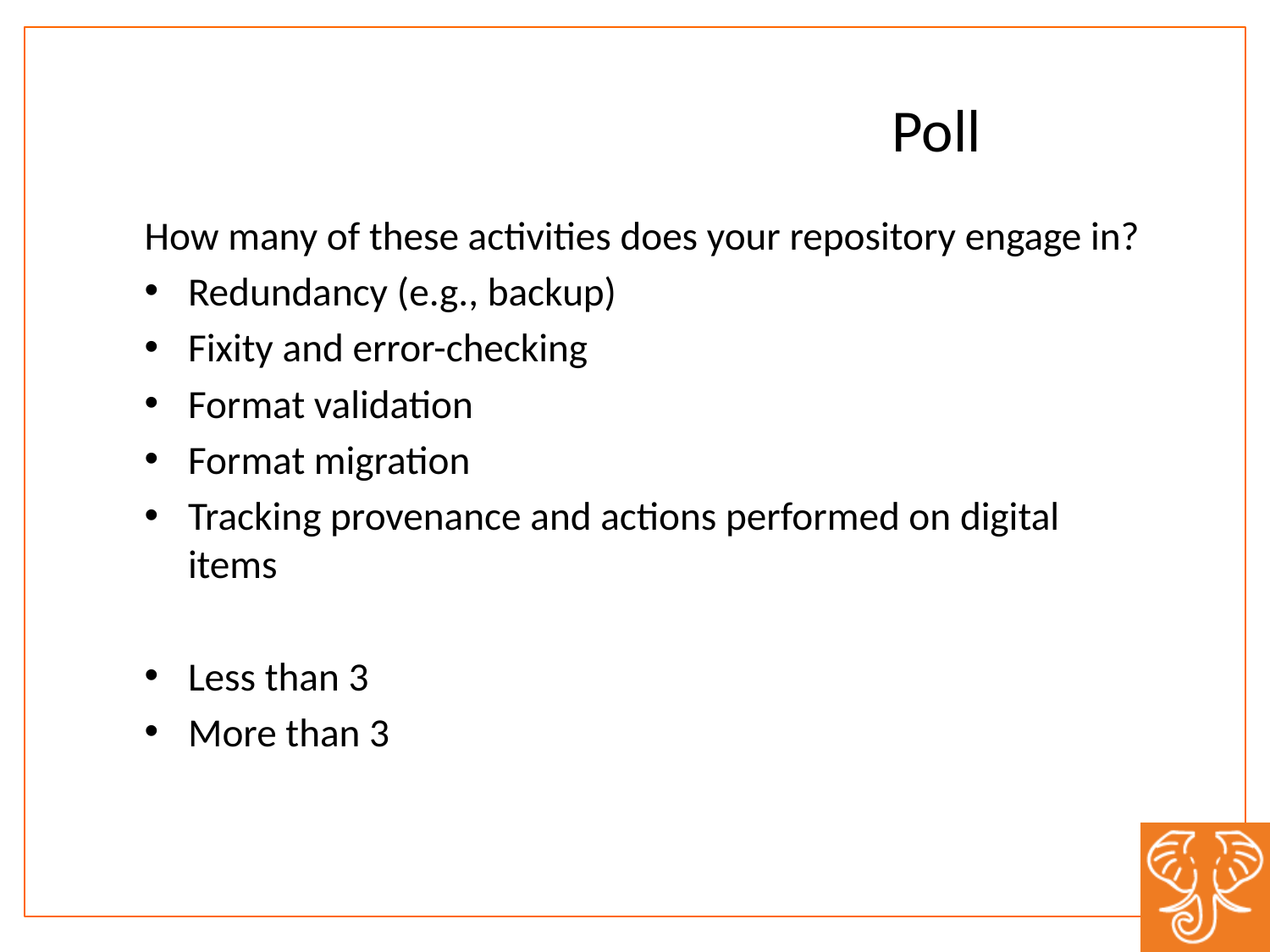

Poll
How many of these activities does your repository engage in?
Redundancy (e.g., backup)
Fixity and error-checking
Format validation
Format migration
Tracking provenance and actions performed on digital items

Less than 3
More than 3